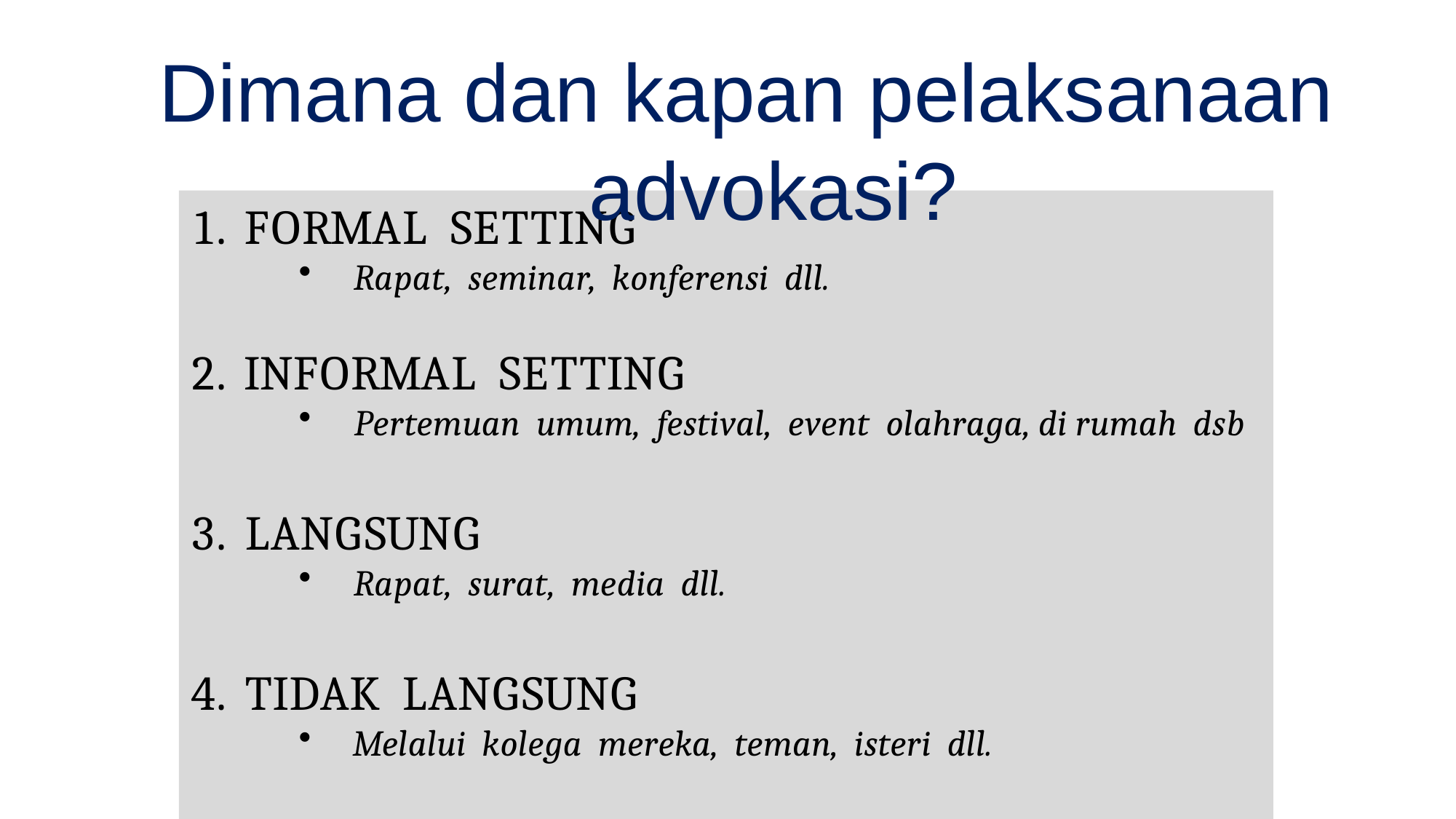

Dimana dan kapan pelaksanaan advokasi?
FORMAL  SETTING
Rapat,  seminar,  konferensi  dll.

INFORMAL  SETTING
Pertemuan  umum,  festival,  event  olahraga, di rumah  dsb

LANGSUNG
Rapat,  surat,  media  dll.

TIDAK  LANGSUNG
Melalui  kolega  mereka,  teman,  isteri  dll.